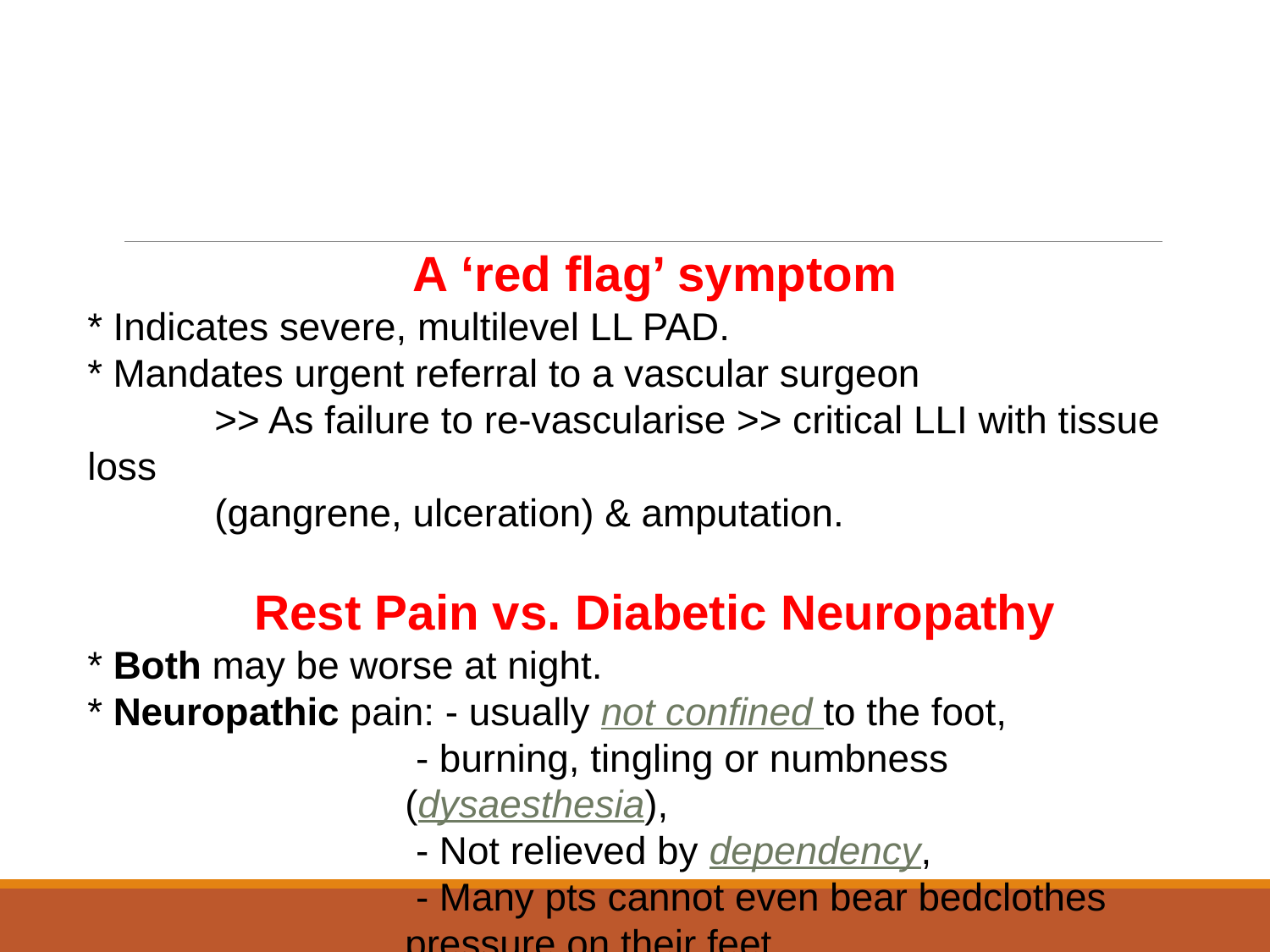

A ‘red flag’ symptom
* Indicates severe, multilevel LL PAD.
* Mandates urgent referral to a vascular surgeon
	>> As failure to re-vascularise >> critical LLI with tissue loss
	(gangrene, ulceration) & amputation.

Rest Pain vs. Diabetic Neuropathy
* Both may be worse at night.
* Neuropathic pain: - usually not confined to the foot,
 - burning, tingling or numbness (dysaesthesia),
 - Not relieved by dependency,
 - Many pts cannot even bear bedclothes pressure on their feet.